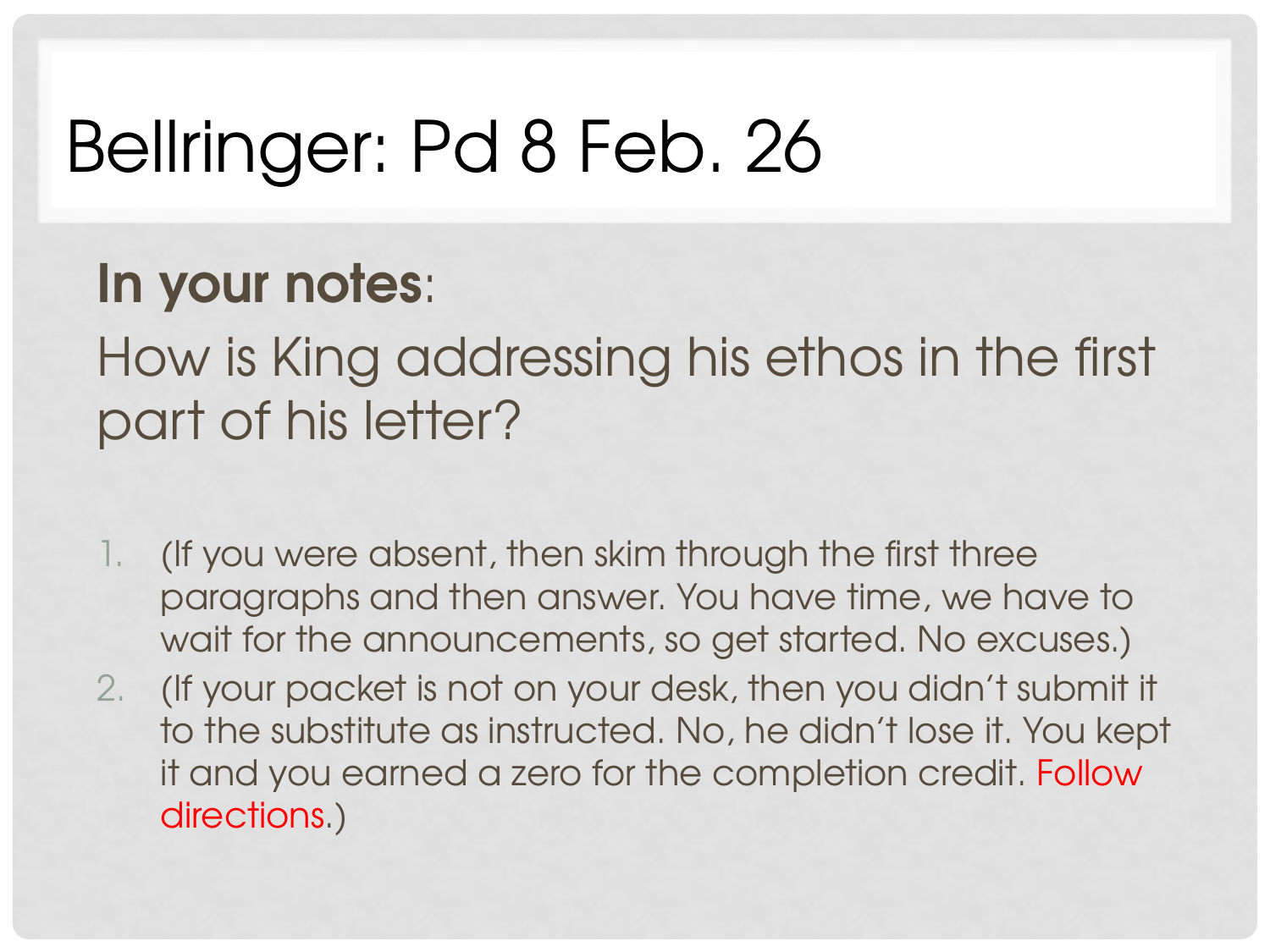

Bellringer: Pd 8 Feb. 26
In your notes:
How is King addressing his ethos in the first part of his letter?

(If you were absent, then skim through the first three paragraphs and then answer. You have time, we have to wait for the announcements, so get started. No excuses.)
(If your packet is not on your desk, then you didn’t submit it to the substitute as instructed. No, he didn’t lose it. You kept it and you earned a zero for the completion credit. Follow directions.)